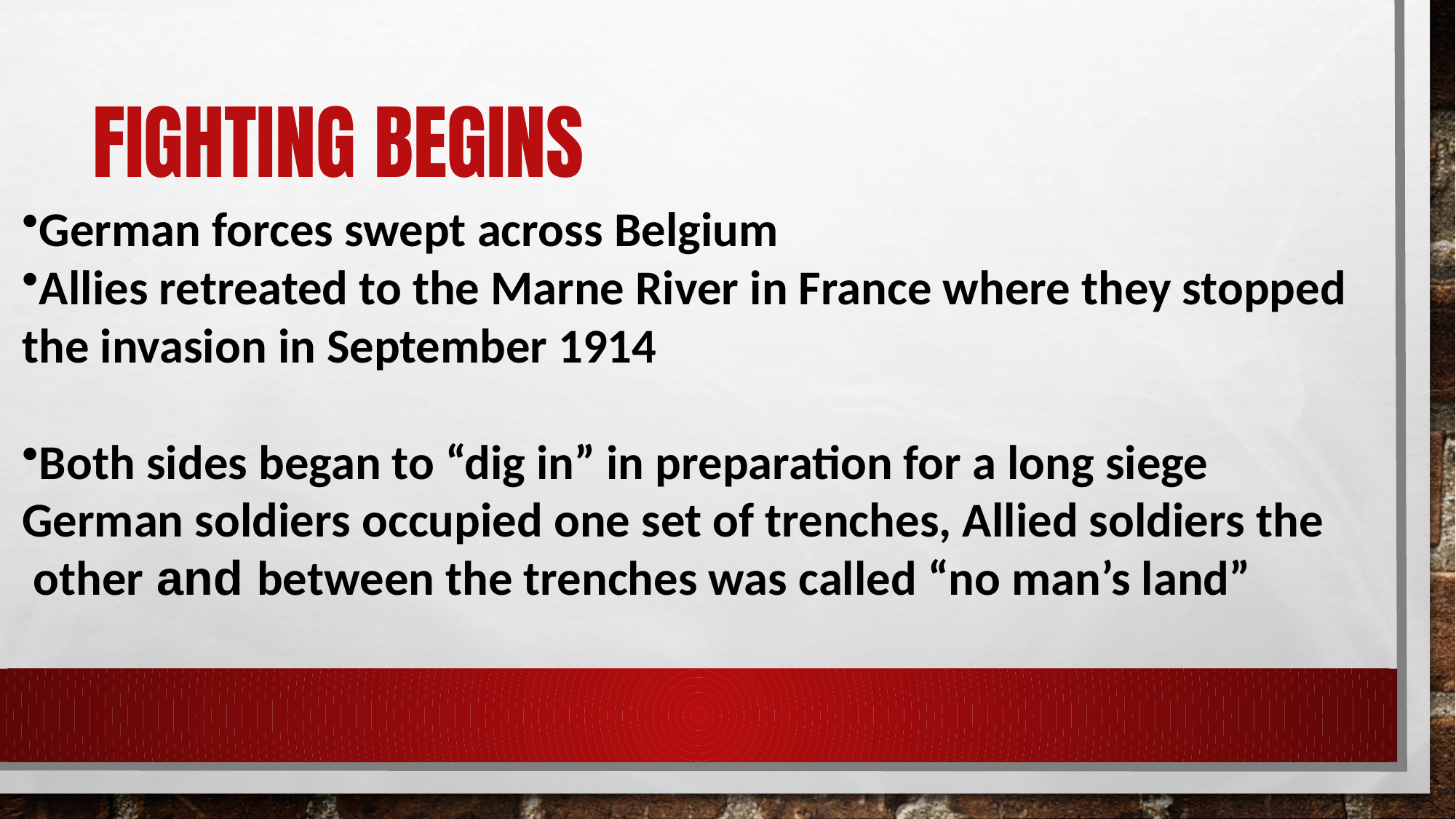

# Fighting begins
German forces swept across Belgium
Allies retreated to the Marne River in France where they stopped
the invasion in September 1914
Both sides began to “dig in” in preparation for a long siege
German soldiers occupied one set of trenches, Allied soldiers the
 other and between the trenches was called “no man’s land”